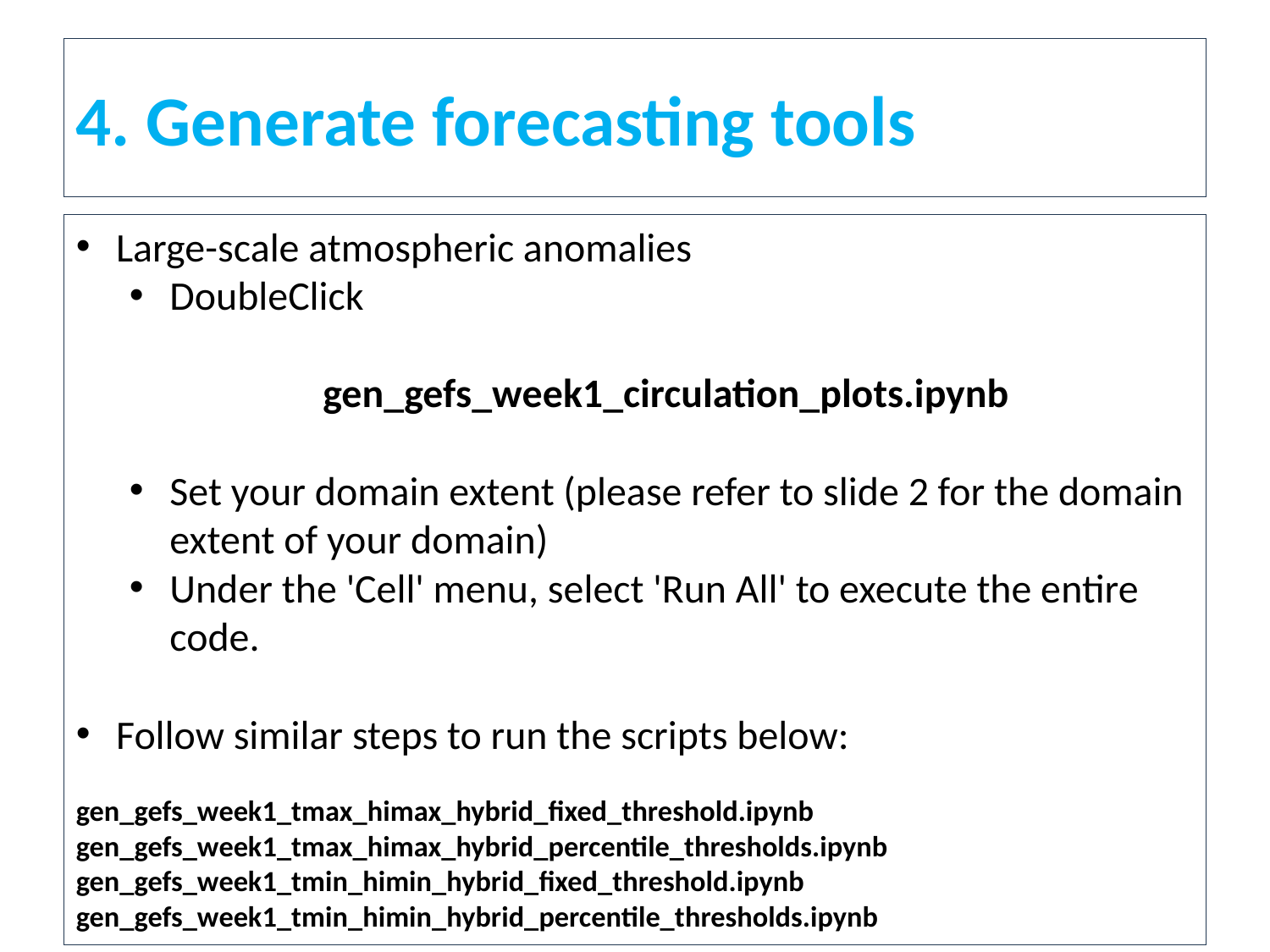

4. Generate forecasting tools
Large-scale atmospheric anomalies
DoubleClick

 gen_gefs_week1_circulation_plots.ipynb

Set your domain extent (please refer to slide 2 for the domain extent of your domain)
Under the 'Cell' menu, select 'Run All' to execute the entire code.

Follow similar steps to run the scripts below:

gen_gefs_week1_tmax_himax_hybrid_fixed_threshold.ipynb
gen_gefs_week1_tmax_himax_hybrid_percentile_thresholds.ipynb
gen_gefs_week1_tmin_himin_hybrid_fixed_threshold.ipynb
gen_gefs_week1_tmin_himin_hybrid_percentile_thresholds.ipynb